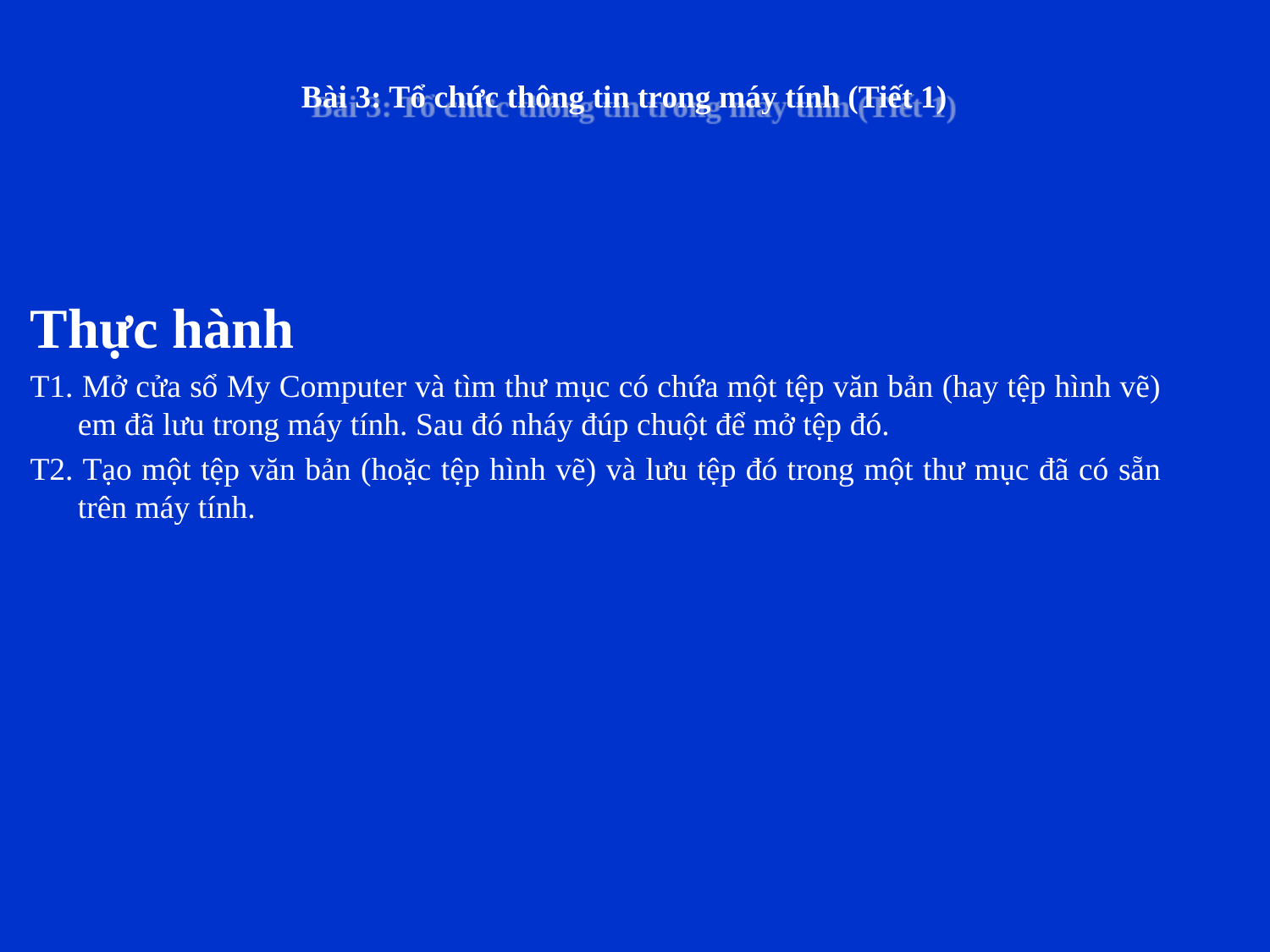

Bài 3: Tổ chức thông tin trong máy tính (Tiết 1)
Thực hành
T1. Mở cửa sổ My Computer và tìm thư mục có chứa một tệp văn bản (hay tệp hình vẽ) em đã lưu trong máy tính. Sau đó nháy đúp chuột để mở tệp đó.
T2. Tạo một tệp văn bản (hoặc tệp hình vẽ) và lưu tệp đó trong một thư mục đã có sẵn trên máy tính.